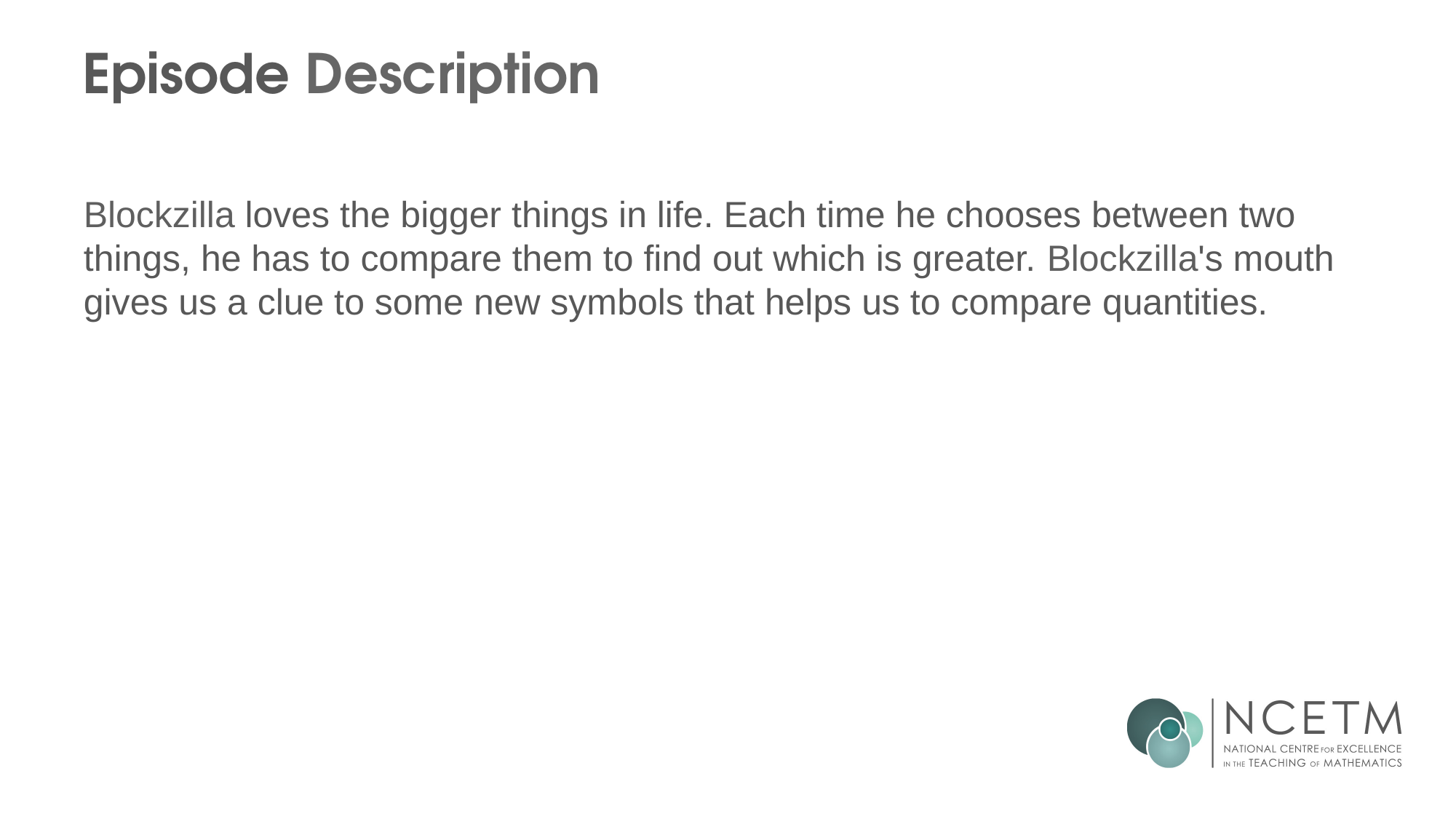

# Episode Description
Blockzilla loves the bigger things in life. Each time he chooses between two things, he has to compare them to find out which is greater. Blockzilla's mouth gives us a clue to some new symbols that helps us to compare quantities.